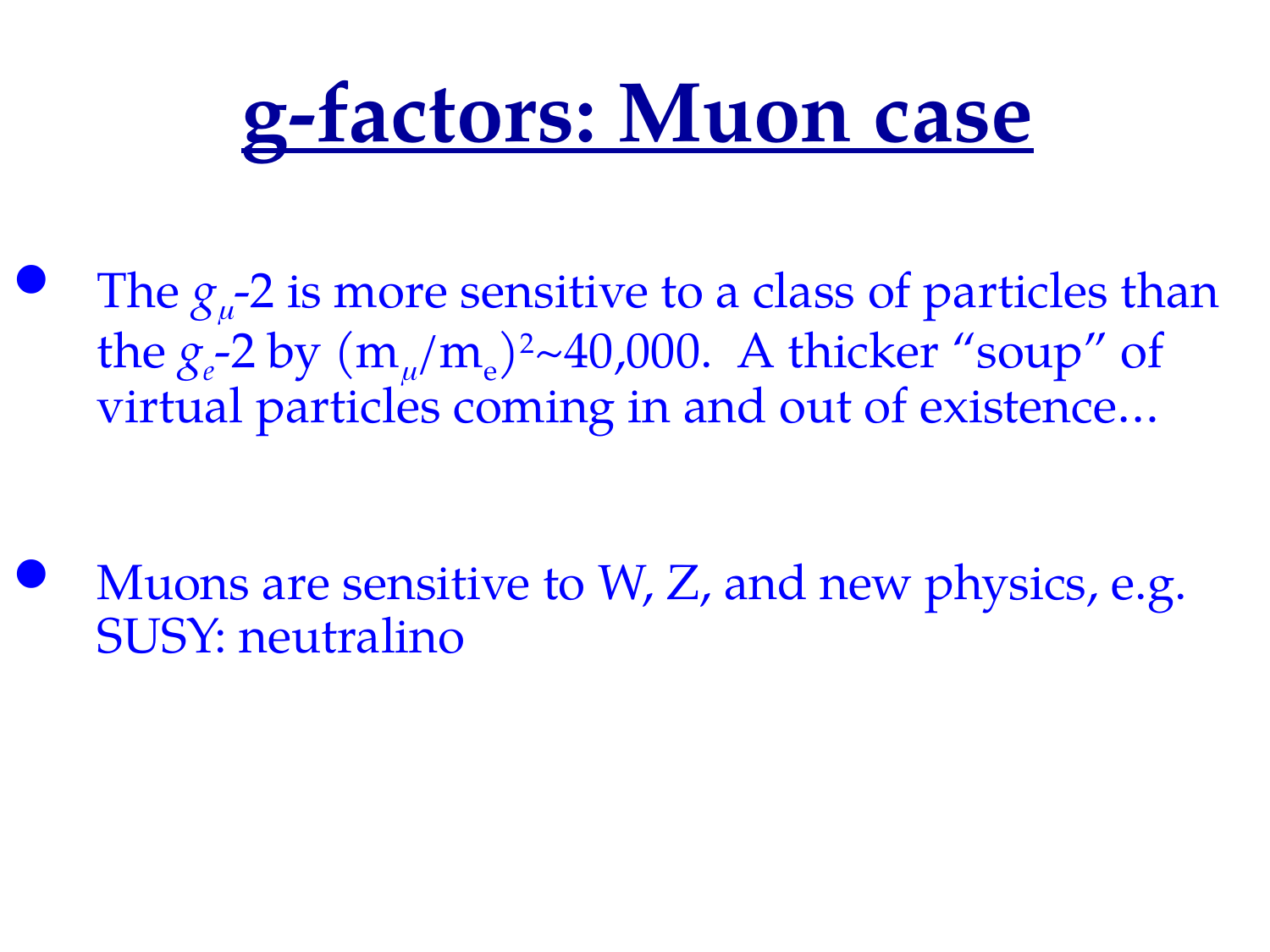

# g-factors: Muon case
The gμ-2 is more sensitive to a class of particles than the ge-2 by (mμ/me)2~40,000.  A thicker “soup” of virtual particles coming in and out of existence…

Muons are sensitive to W, Z, and new physics, e.g. SUSY: neutralino